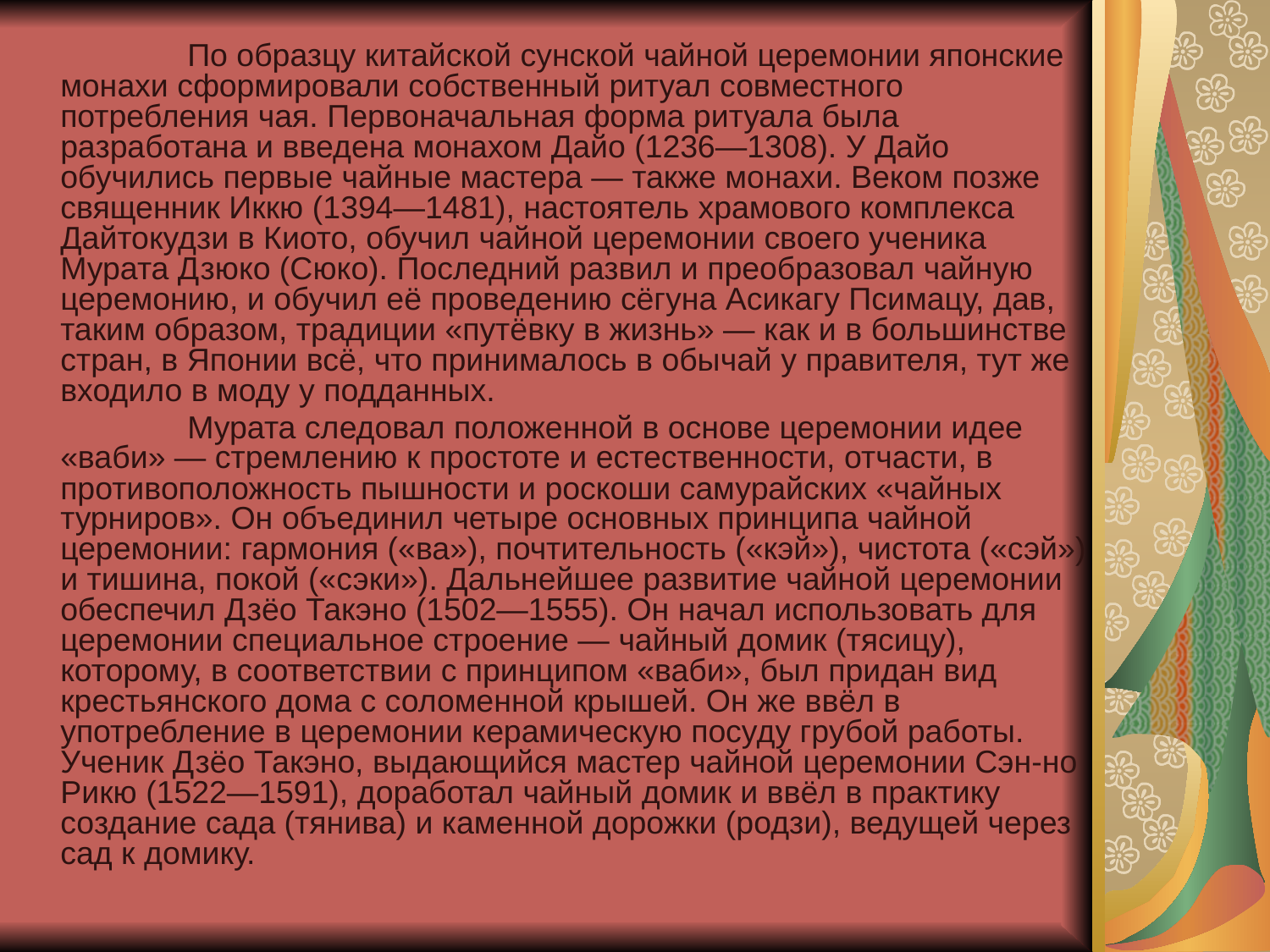

#
		По образцу китайской сунской чайной церемонии японские монахи сформировали собственный ритуал совместного потребления чая. Первоначальная форма ритуала была разработана и введена монахом Дайо (1236—1308). У Дайо обучились первые чайные мастера — также монахи. Веком позже священник Иккю (1394—1481), настоятель храмового комплекса Дайтокудзи в Киото, обучил чайной церемонии своего ученика Мурата Дзюко (Сюко). Последний развил и преобразовал чайную церемонию, и обучил её проведению сёгуна Асикагу Псимацу, дав, таким образом, традиции «путёвку в жизнь» — как и в большинстве стран, в Японии всё, что принималось в обычай у правителя, тут же входило в моду у подданных.
		Мурата следовал положенной в основе церемонии идее «ваби» — стремлению к простоте и естественности, отчасти, в противоположность пышности и роскоши самурайских «чайных турниров». Он объединил четыре основных принципа чайной церемонии: гармония («ва»), почтительность («кэй»), чистота («сэй») и тишина, покой («сэки»). Дальнейшее развитие чайной церемонии обеспечил Дзёо Такэно (1502—1555). Он начал использовать для церемонии специальное строение — чайный домик (тясицу), которому, в соответствии с принципом «ваби», был придан вид крестьянского дома с соломенной крышей. Он же ввёл в употребление в церемонии керамическую посуду грубой работы. Ученик Дзёо Такэно, выдающийся мастер чайной церемонии Сэн-но Рикю (1522—1591), доработал чайный домик и ввёл в практику создание сада (тянива) и каменной дорожки (родзи), ведущей через сад к домику.